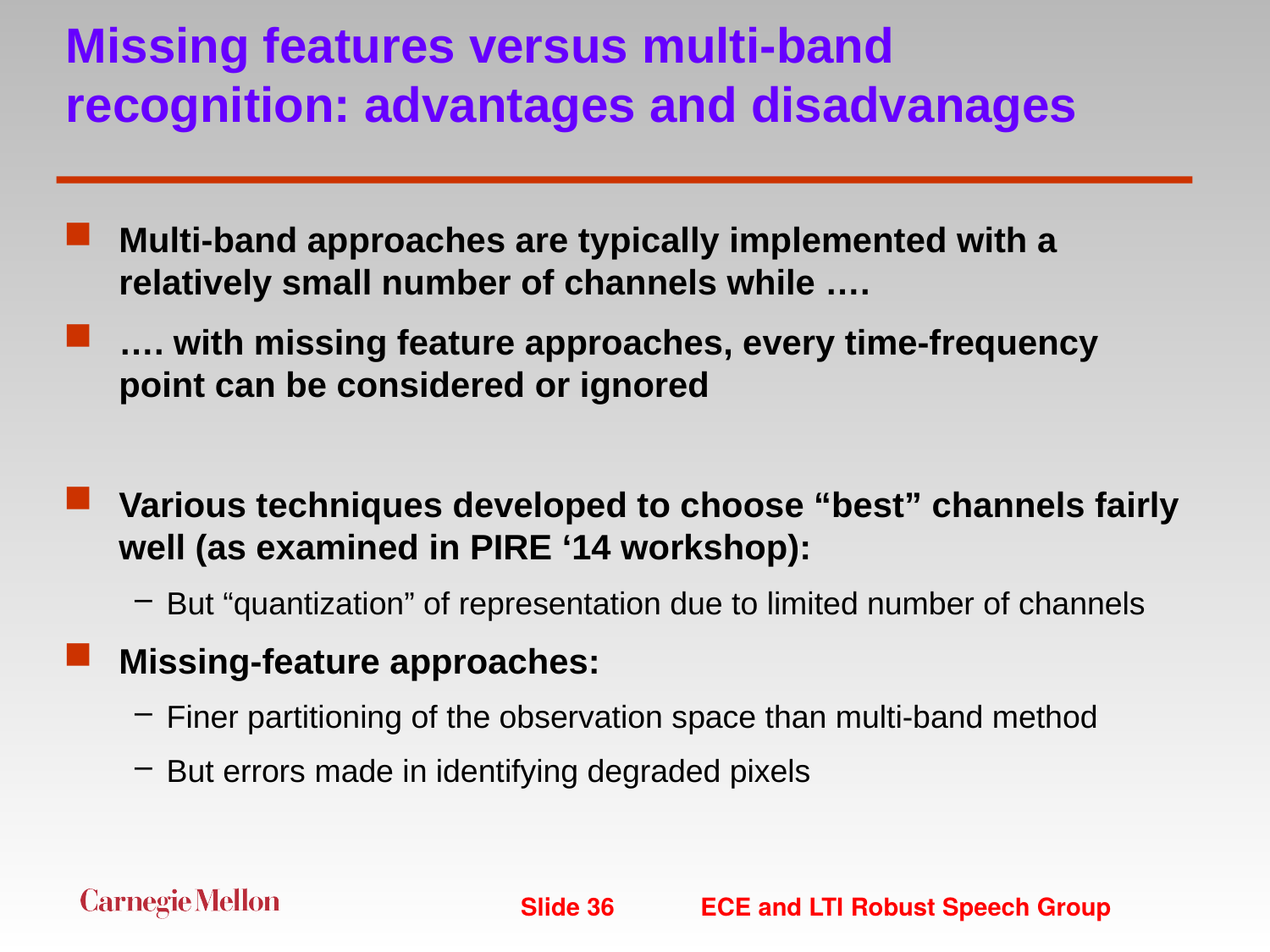

# Missing features versus multi-band recognition: advantages and disadvanages
Multi-band approaches are typically implemented with a relatively small number of channels while ….
…. with missing feature approaches, every time-frequency point can be considered or ignored

Various techniques developed to choose “best” channels fairly well (as examined in PIRE ‘14 workshop):
But “quantization” of representation due to limited number of channels
Missing-feature approaches:
Finer partitioning of the observation space than multi-band method
But errors made in identifying degraded pixels